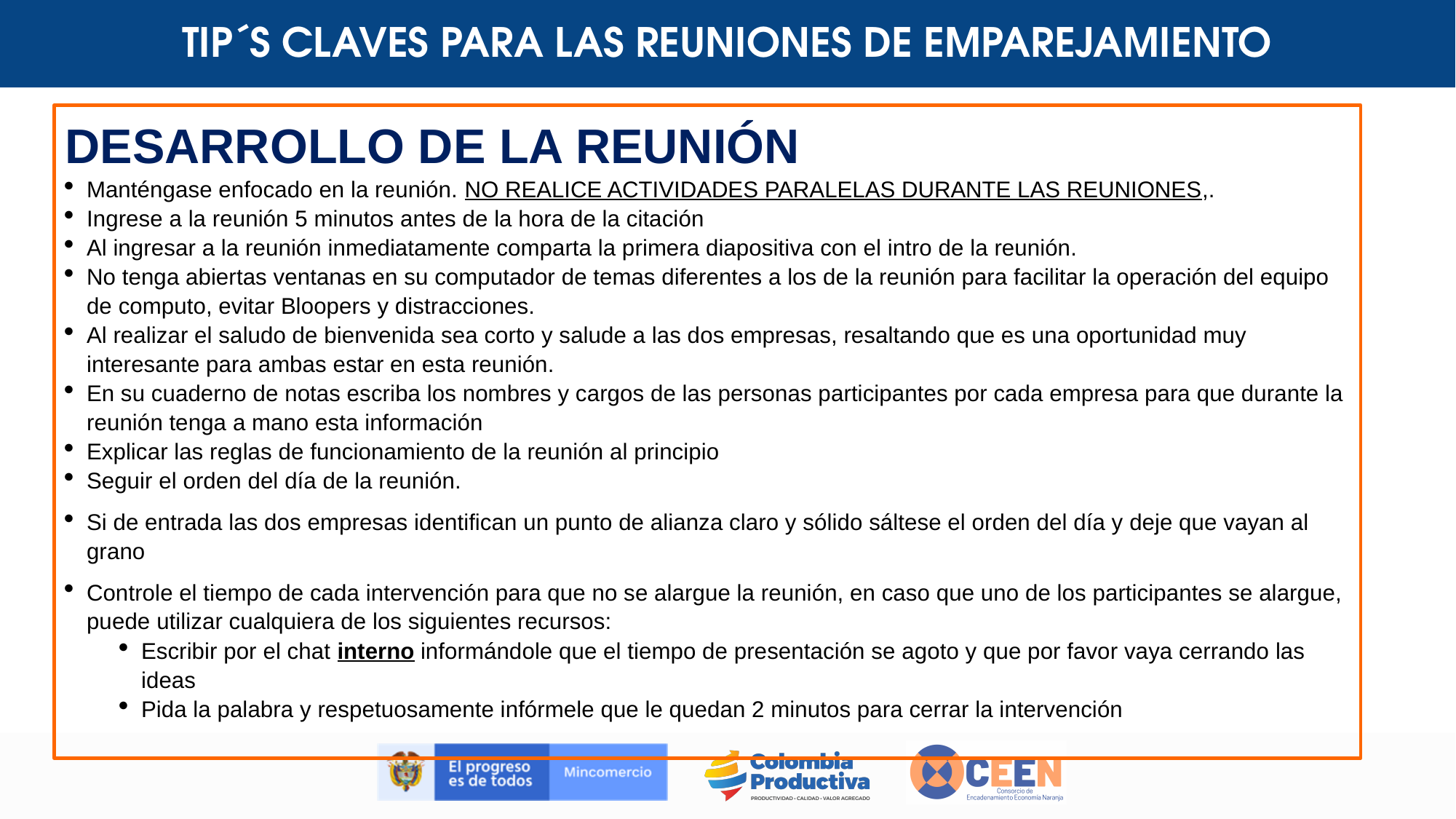

# TIP´S CLAVES PARA LAS REUNIONES DE EMPAREJAMIENTO
DESARROLLO DE LA REUNIÓN
Manténgase enfocado en la reunión. NO REALICE ACTIVIDADES PARALELAS DURANTE LAS REUNIONES,.
Ingrese a la reunión 5 minutos antes de la hora de la citación
Al ingresar a la reunión inmediatamente comparta la primera diapositiva con el intro de la reunión.
No tenga abiertas ventanas en su computador de temas diferentes a los de la reunión para facilitar la operación del equipo de computo, evitar Bloopers y distracciones.
Al realizar el saludo de bienvenida sea corto y salude a las dos empresas, resaltando que es una oportunidad muy interesante para ambas estar en esta reunión.
En su cuaderno de notas escriba los nombres y cargos de las personas participantes por cada empresa para que durante la reunión tenga a mano esta información
Explicar las reglas de funcionamiento de la reunión al principio
Seguir el orden del día de la reunión.
Si de entrada las dos empresas identifican un punto de alianza claro y sólido sáltese el orden del día y deje que vayan al grano
Controle el tiempo de cada intervención para que no se alargue la reunión, en caso que uno de los participantes se alargue, puede utilizar cualquiera de los siguientes recursos:
Escribir por el chat interno informándole que el tiempo de presentación se agoto y que por favor vaya cerrando las ideas
Pida la palabra y respetuosamente infórmele que le quedan 2 minutos para cerrar la intervención